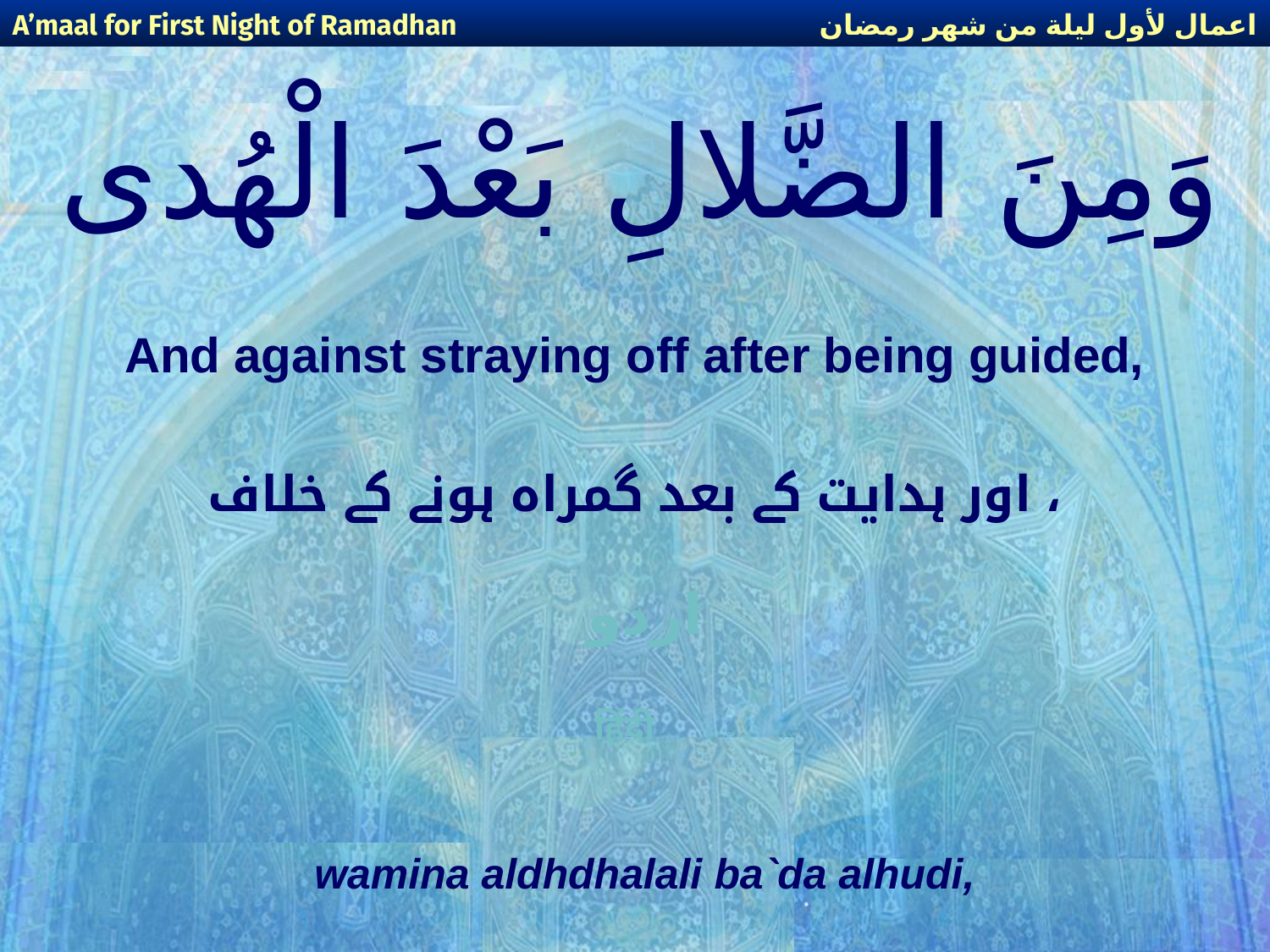

اعمال لأول ليلة من شهر رمضان
A’maal for First Night of Ramadhan
# وَمِنَ الضَّلالِ بَعْدَ الْهُدى
And against straying off after being guided,

اور ہدایت کے بعد گمراہ ہونے کے خلاف ،

اردو
हिंदी
wamina aldhdhalali ba`da alhudi,